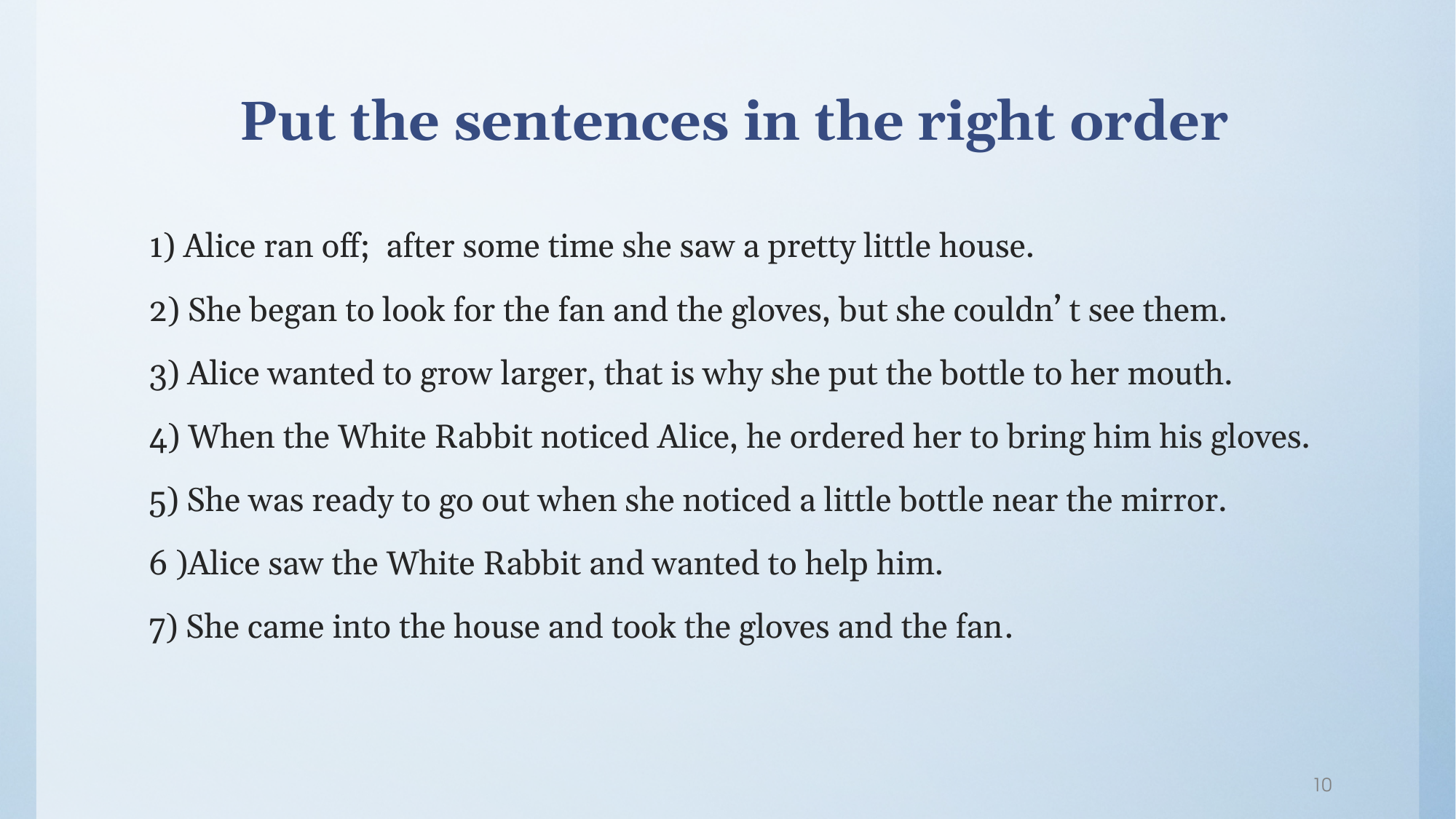

# Put the sentences in the right order
1) Alice ran off;  after some time she saw a pretty little house.
2) She began to look for the fan and the gloves, but she couldn’ t see them.
3) Alice wanted to grow larger, that is why she put the bottle to her mouth.
4) When the White Rabbit noticed Alice, he ordered her to bring him his gloves.
5) She was ready to go out when she noticed a little bottle near the mirror.
6 )Alice saw the White Rabbit and wanted to help him.
7) She came into the house and took the gloves and the fan.
10